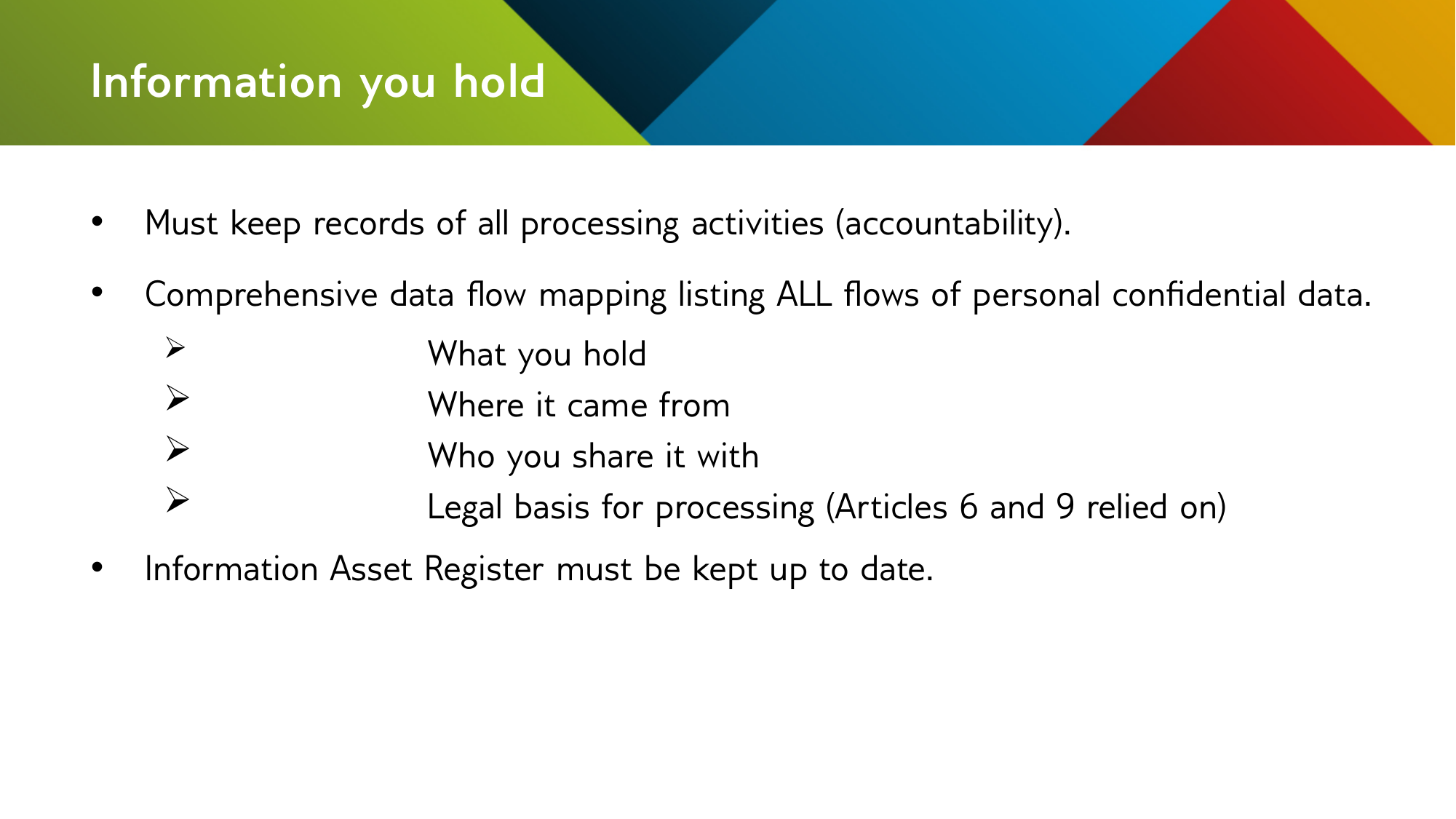

# Information you hold
Must keep records of all processing activities (accountability).
Comprehensive data flow mapping listing ALL flows of personal confidential data.
		What you hold
		Where it came from
		Who you share it with
		Legal basis for processing (Articles 6 and 9 relied on)
Information Asset Register must be kept up to date.